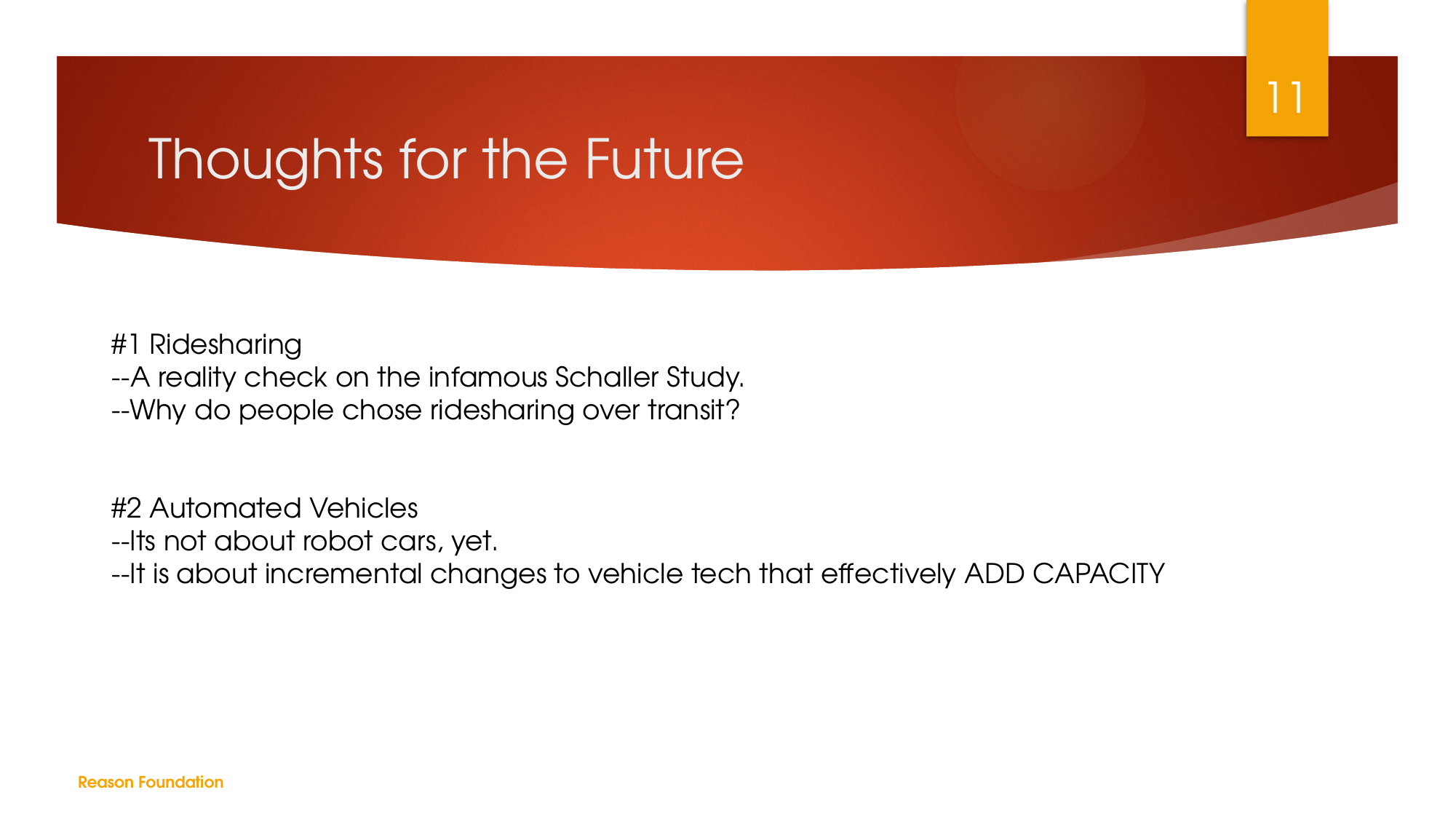

11
# Thoughts for the Future
#1 Ridesharing
--A reality check on the infamous Schaller Study.
--Why do people chose ridesharing over transit?

#2 Automated Vehicles
--Its not about robot cars, yet.
--It is about incremental changes to vehicle tech that effectively ADD CAPACITY

Reason Foundation